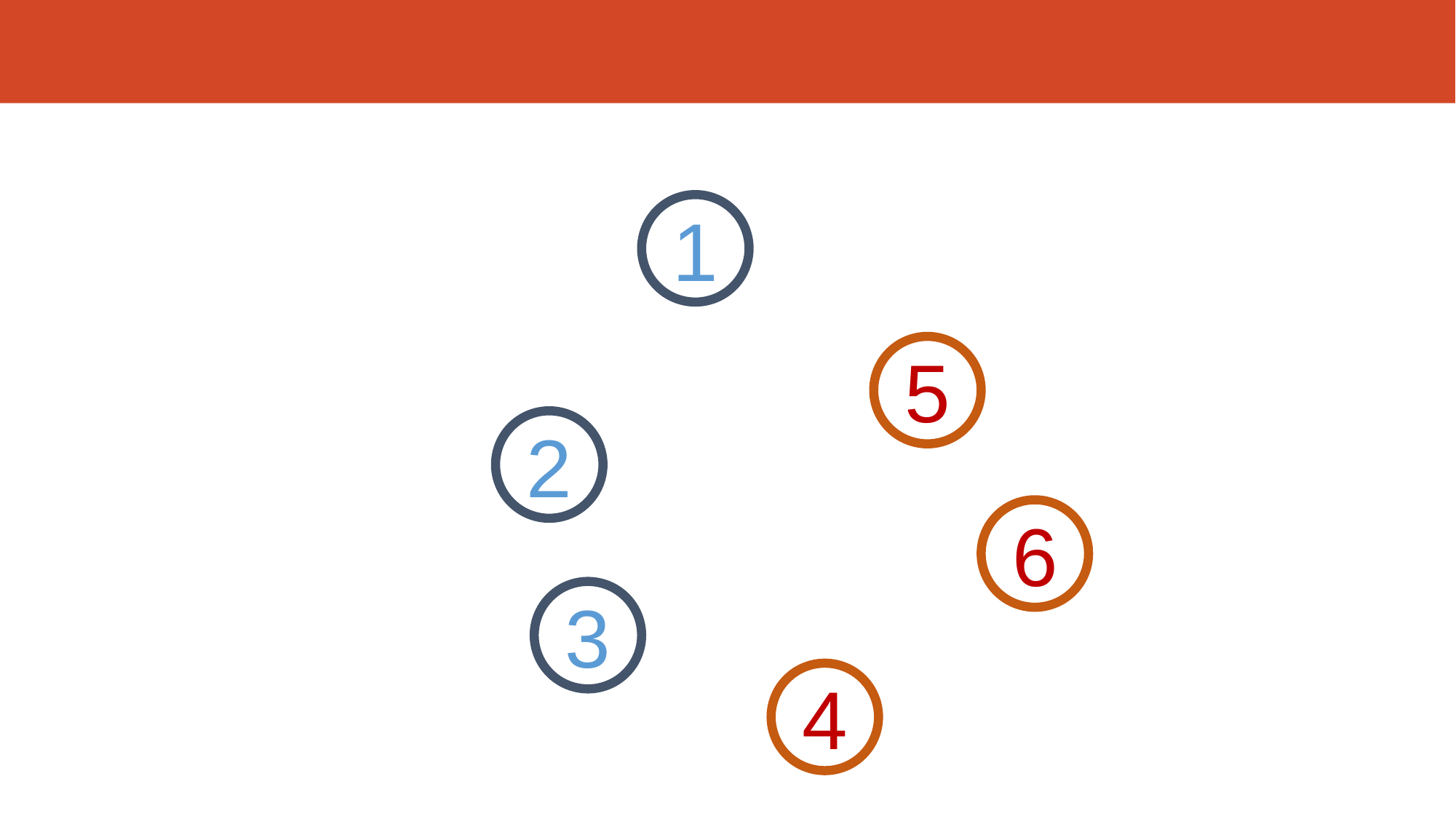

#
1
5
2
6
3
4